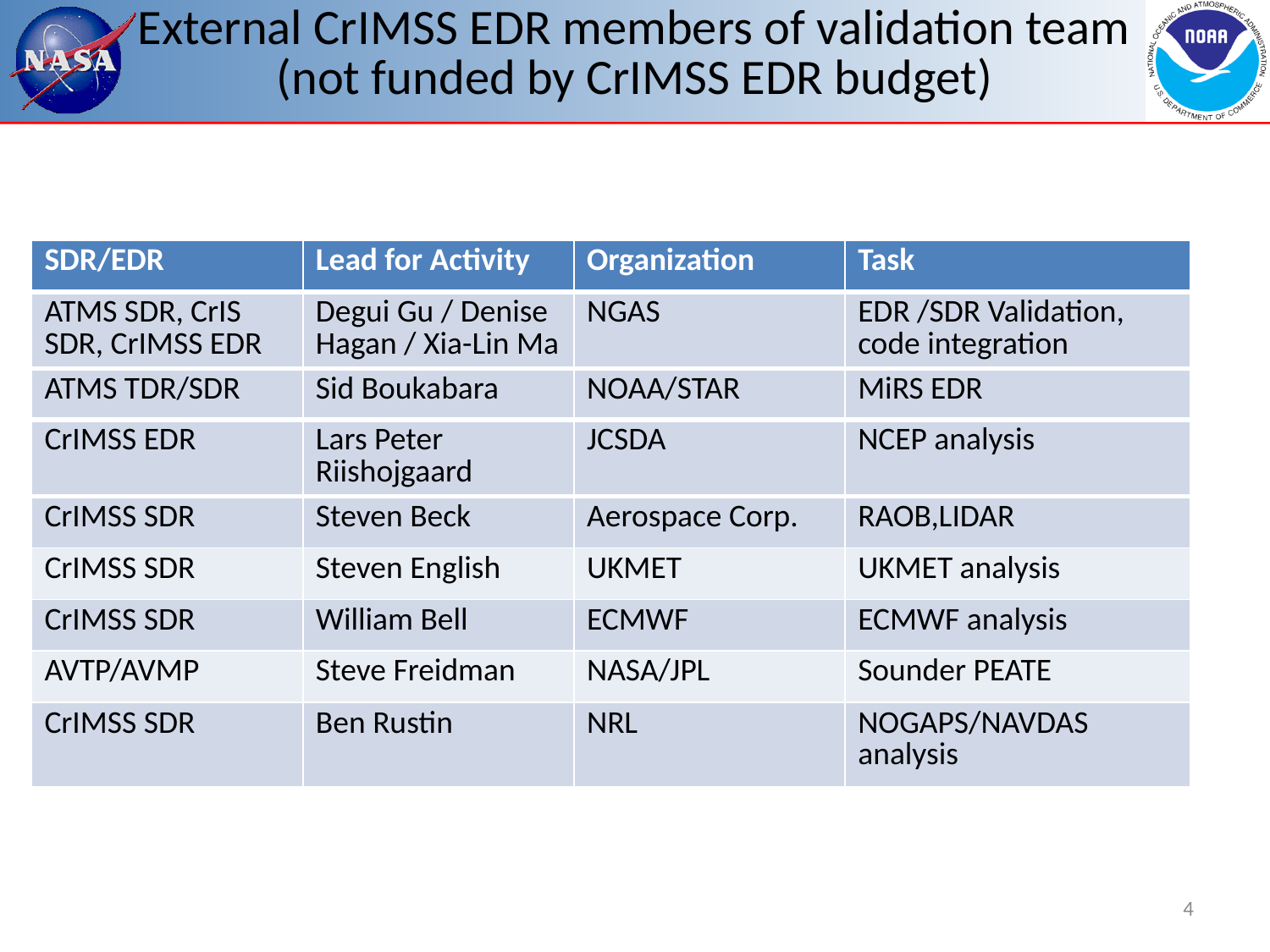

External CrIMSS EDR members of validation team
(not funded by CrIMSS EDR budget)
| SDR/EDR | Lead for Activity | Organization | Task |
| --- | --- | --- | --- |
| ATMS SDR, CrIS SDR, CrIMSS EDR | Degui Gu / Denise Hagan / Xia-Lin Ma | NGAS | EDR /SDR Validation, code integration |
| ATMS TDR/SDR | Sid Boukabara | NOAA/STAR | MiRS EDR |
| CrIMSS EDR | Lars Peter Riishojgaard | JCSDA | NCEP analysis |
| CrIMSS SDR | Steven Beck | Aerospace Corp. | RAOB,LIDAR |
| CrIMSS SDR | Steven English | UKMET | UKMET analysis |
| CrIMSS SDR | William Bell | ECMWF | ECMWF analysis |
| AVTP/AVMP | Steve Freidman | NASA/JPL | Sounder PEATE |
| CrIMSS SDR | Ben Rustin | NRL | NOGAPS/NAVDAS analysis |
4